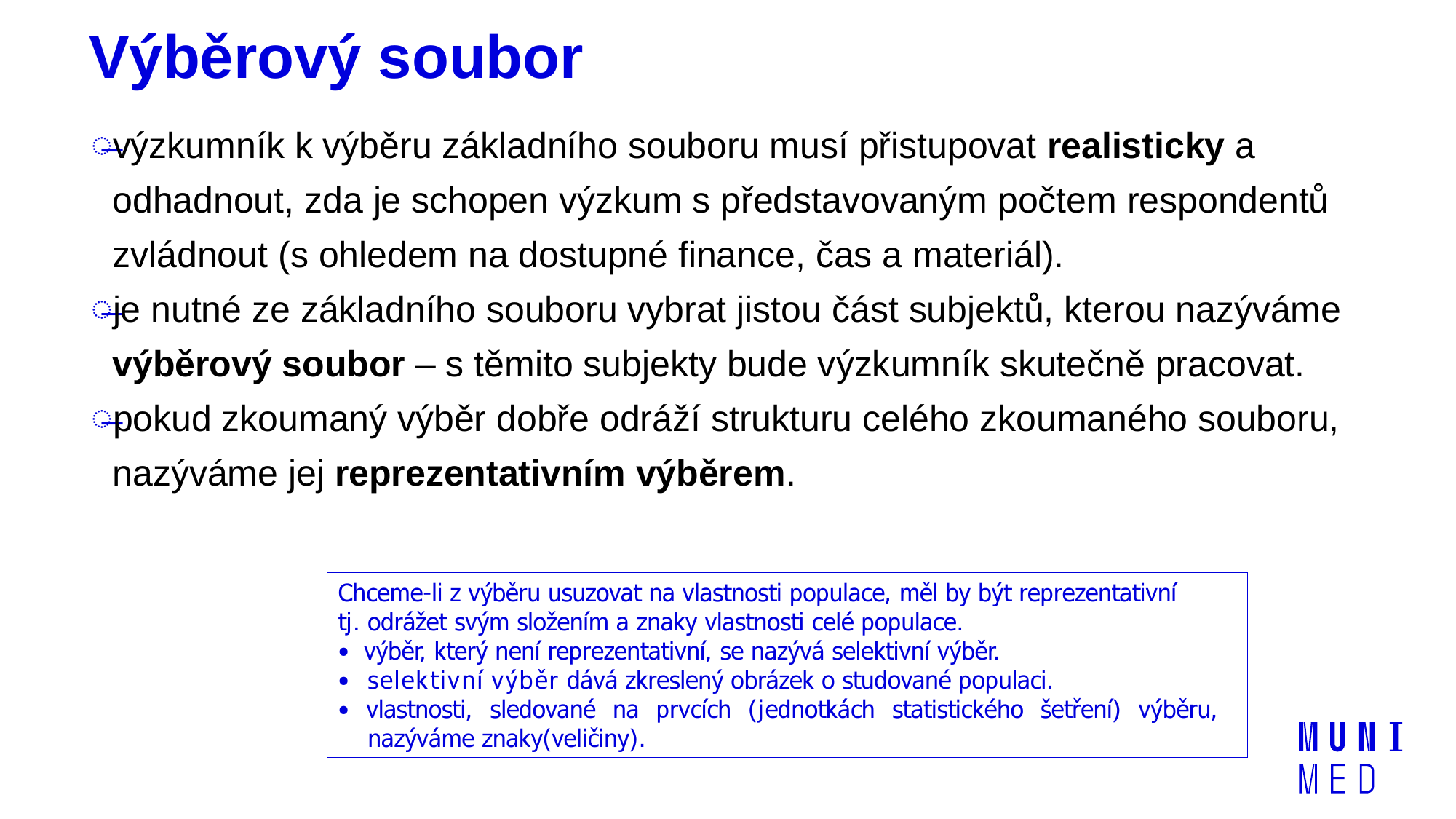

Výběrový soubor
výzkumník k výběru základního souboru musí přistupovat realisticky a odhadnout, zda je schopen výzkum s představovaným počtem respondentů zvládnout (s ohledem na dostupné finance, čas a materiál).
je nutné ze základního souboru vybrat jistou část subjektů, kterou nazýváme výběrový soubor – s těmito subjekty bude výzkumník skutečně pracovat.
pokud zkoumaný výběr dobře odráží strukturu celého zkoumaného souboru, nazýváme jej reprezentativním výběrem.

Chceme-li z výběru usuzovat na vlastnosti populace, měl by být reprezentativní
tj. odrážet svým složením a znaky vlastnosti celé populace.
•  výběr, který není reprezentativní, se nazývá selektivní výběr.
•  selektivní výběr dává zkreslený obrázek o studované populaci.
• vlastnosti, sledované na prvcích (jednotkách statistického šetření) výběru,
    nazýváme znaky(veličiny).